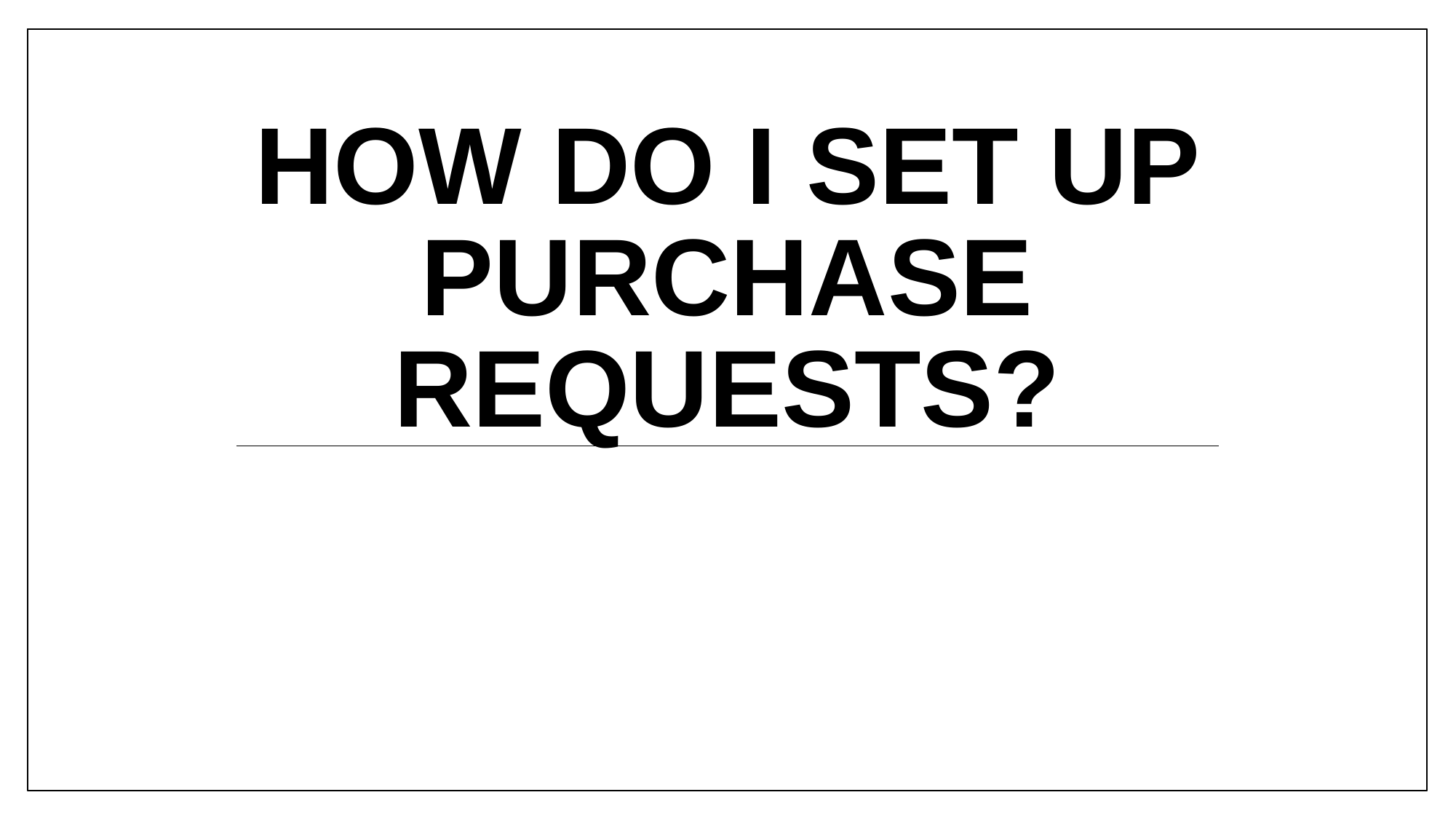

# How do I set up Purchase Requests?